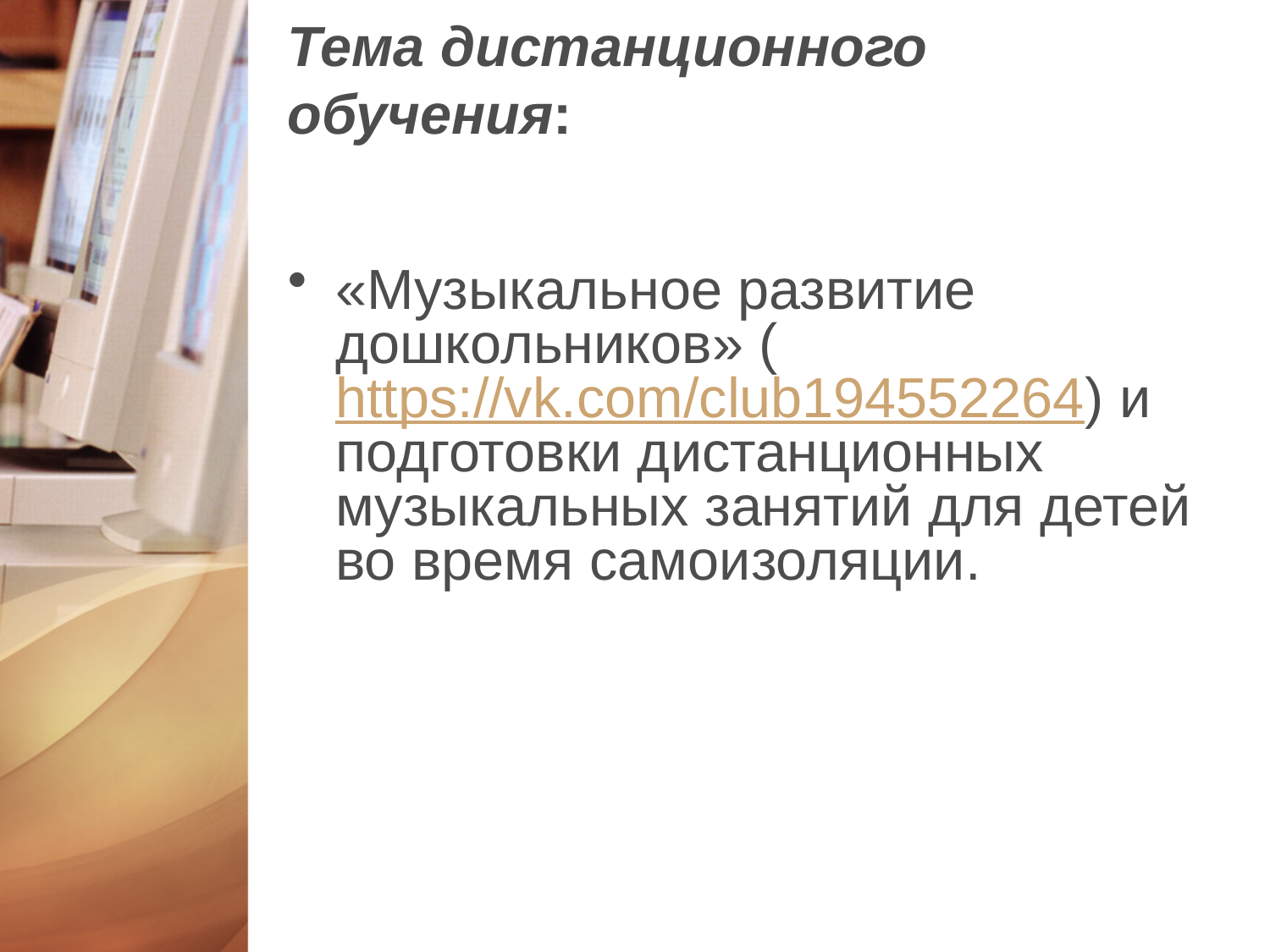

# Тема дистанционного обучения:

«Музыкальное развитие дошкольников» (https://vk.com/club194552264) и подготовки дистанционных музыкальных занятий для детей во время самоизоляции.